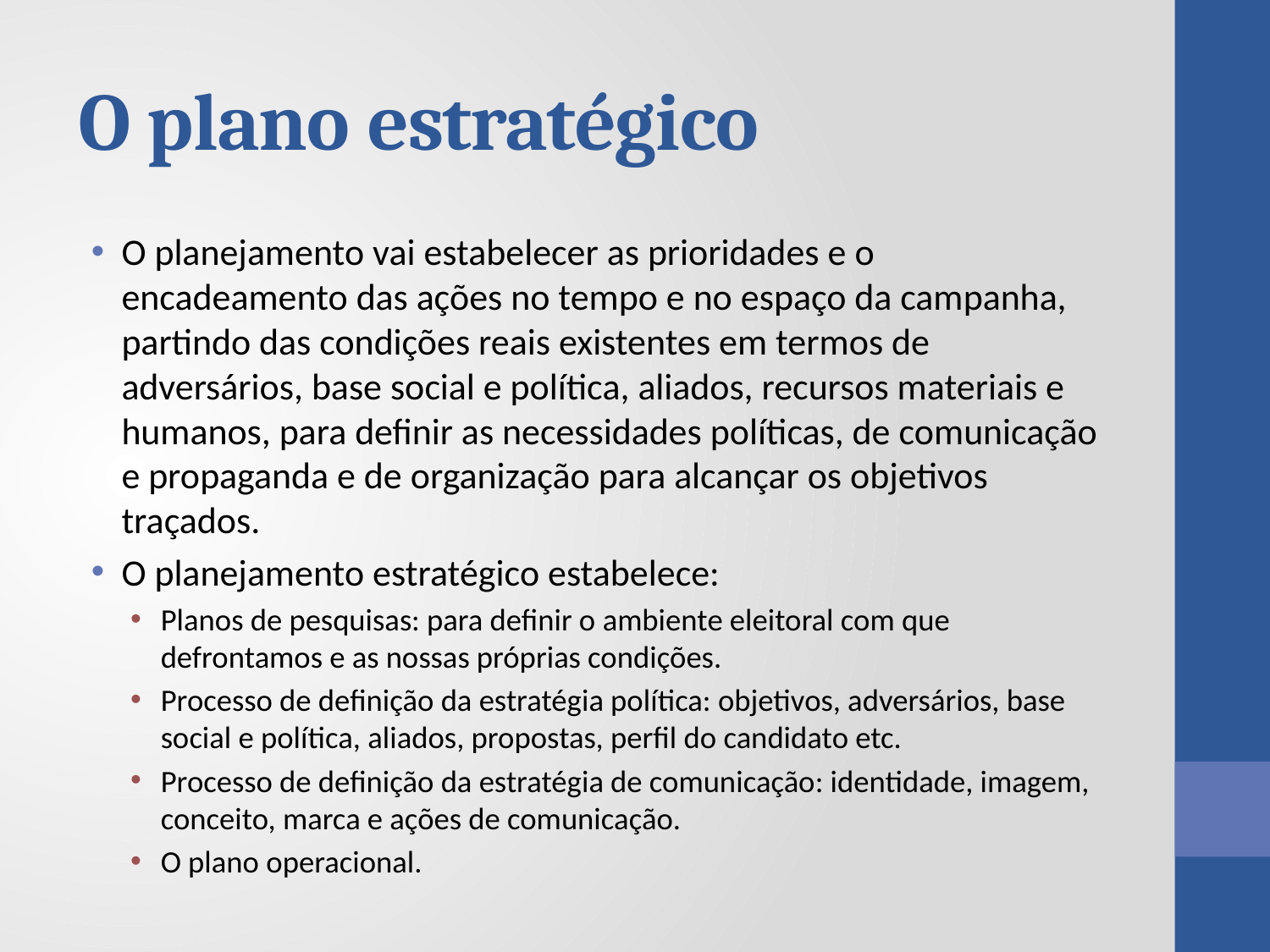

# O plano estratégico
O planejamento vai estabelecer as prioridades e o encadeamento das ações no tempo e no espaço da campanha, partindo das condições reais existentes em termos de adversários, base social e política, aliados, recursos materiais e humanos, para definir as necessidades políticas, de comunicação e propaganda e de organização para alcançar os objetivos traçados.
O planejamento estratégico estabelece:
Planos de pesquisas: para definir o ambiente eleitoral com que defrontamos e as nossas próprias condições.
Processo de definição da estratégia política: objetivos, adversários, base social e política, aliados, propostas, perfil do candidato etc.
Processo de definição da estratégia de comunicação: identidade, imagem, conceito, marca e ações de comunicação.
O plano operacional.